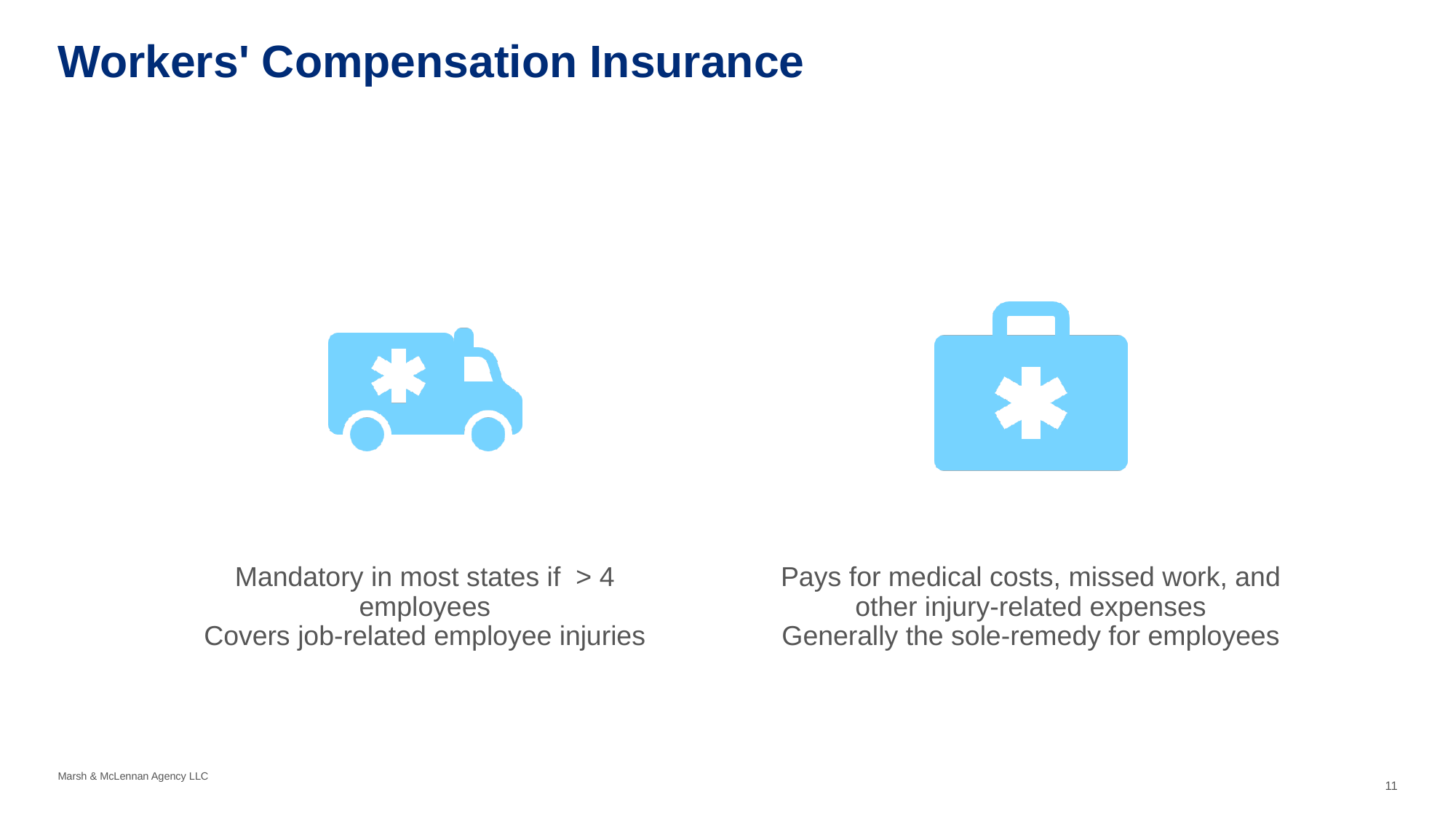

# Workers' Compensation Insurance
Mandatory in most states if  > 4 employees
Covers job-related employee injuries
Pays for medical costs, missed work, and other injury-related expenses
Generally the sole-remedy for employees
11